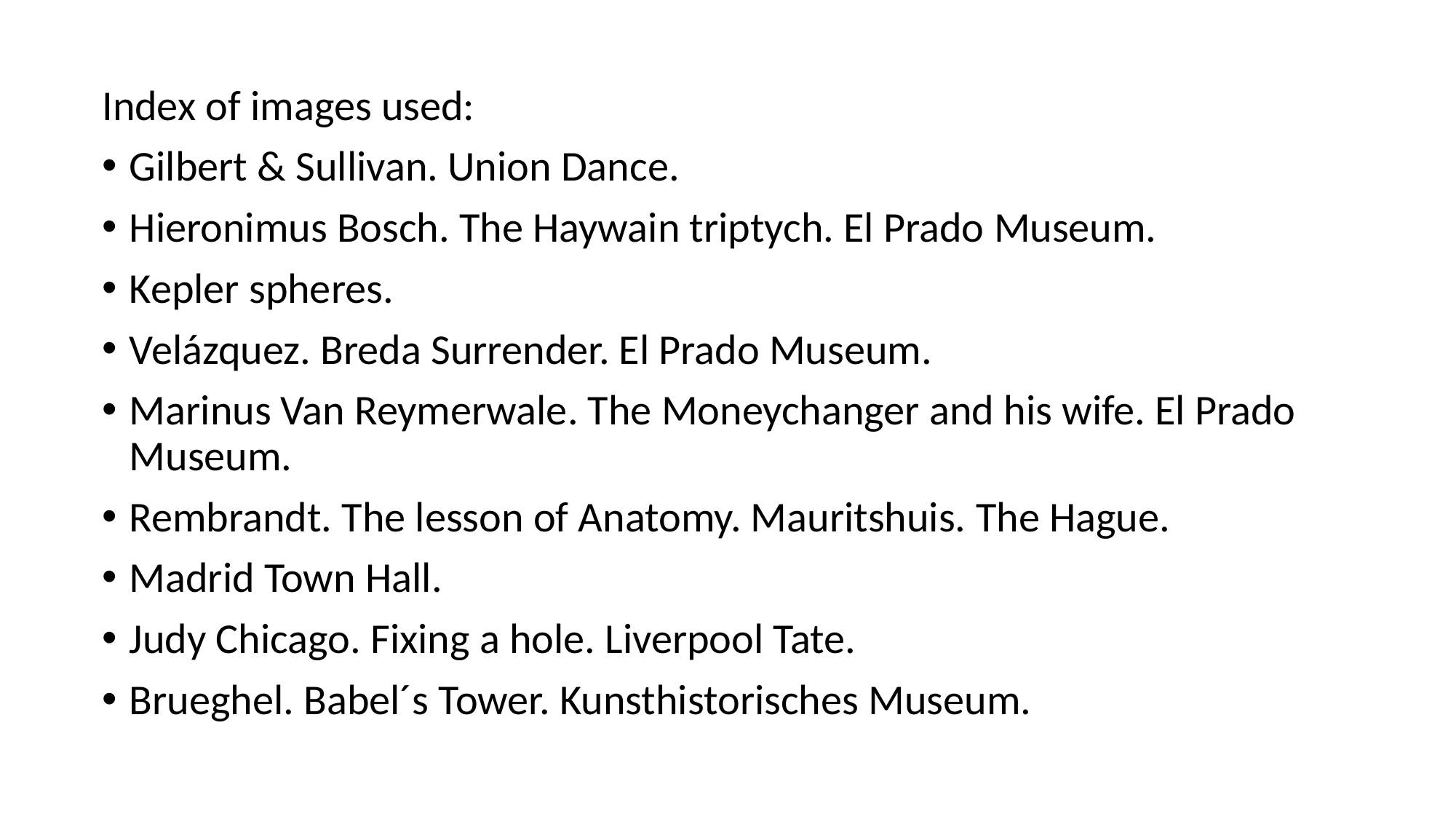

#
Index of images used:
Gilbert & Sullivan. Union Dance.
Hieronimus Bosch. The Haywain triptych. El Prado Museum.
Kepler spheres.
Velázquez. Breda Surrender. El Prado Museum.
Marinus Van Reymerwale. The Moneychanger and his wife. El Prado Museum.
Rembrandt. The lesson of Anatomy. Mauritshuis. The Hague.
Madrid Town Hall.
Judy Chicago. Fixing a hole. Liverpool Tate.
Brueghel. Babel´s Tower. Kunsthistorisches Museum.